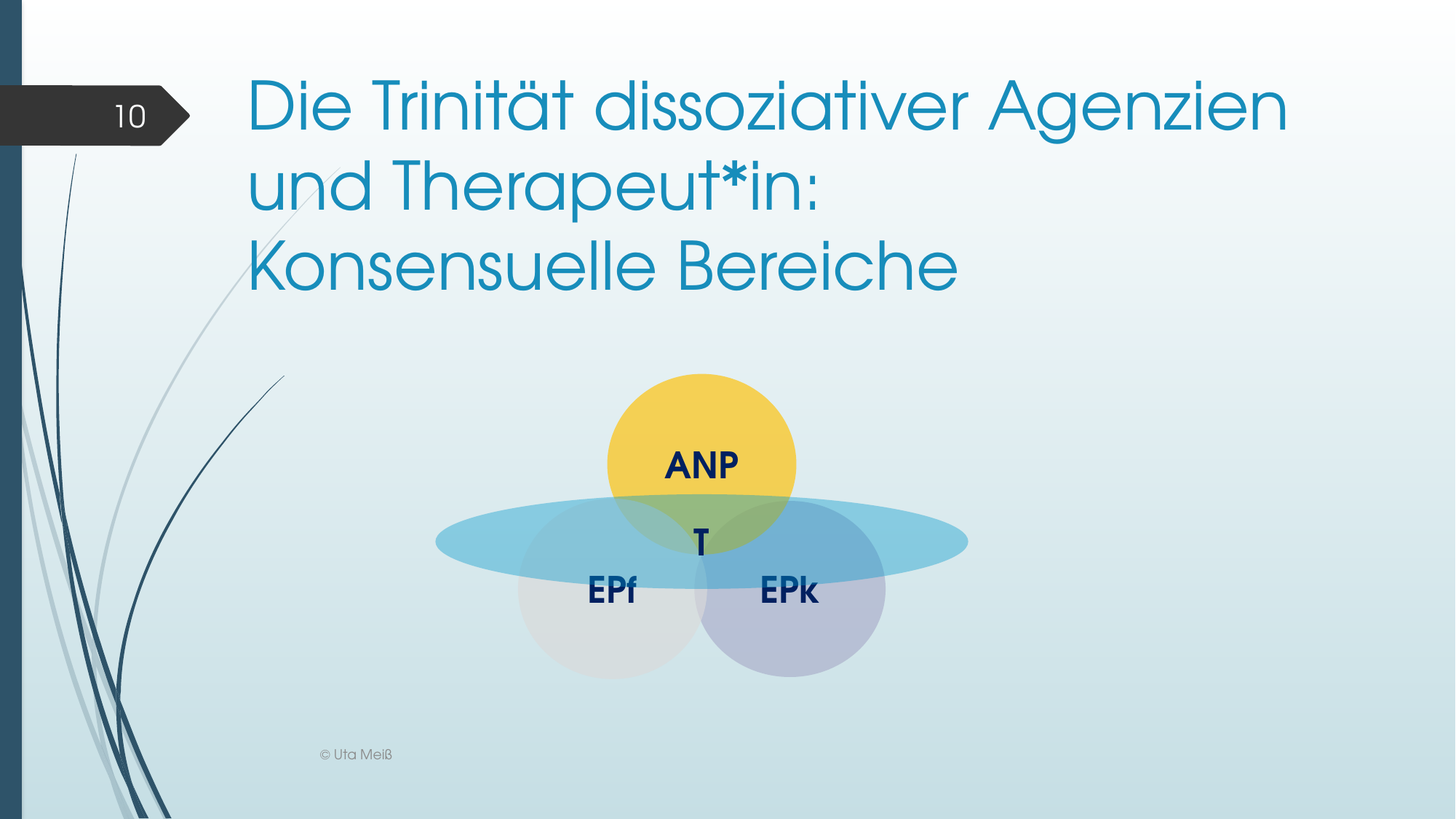

# Die Trinität dissoziativer Agenzien und Therapeut*in: Konsensuelle Bereiche
10
ANP
T
EPf
EPk
© Uta Meiß